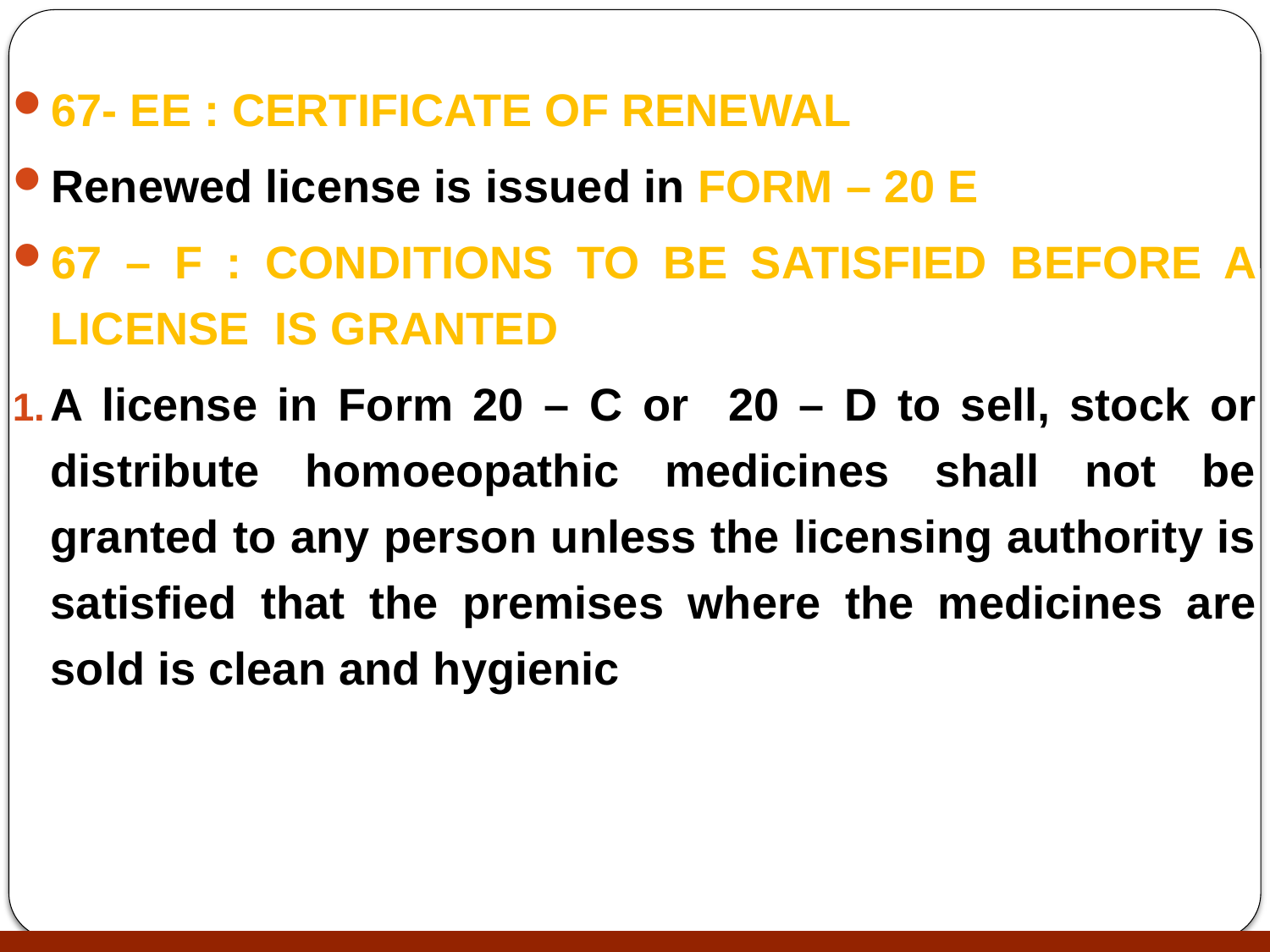

67- EE : CERTIFICATE OF RENEWAL
Renewed license is issued in FORM – 20 E
67 – F : CONDITIONS TO BE SATISFIED BEFORE A LICENSE  IS GRANTED
A license in Form 20 – C or  20 – D to sell, stock or distribute homoeopathic medicines shall not be granted to any person unless the licensing authority is satisfied that the premises where the medicines are sold is clean and hygienic